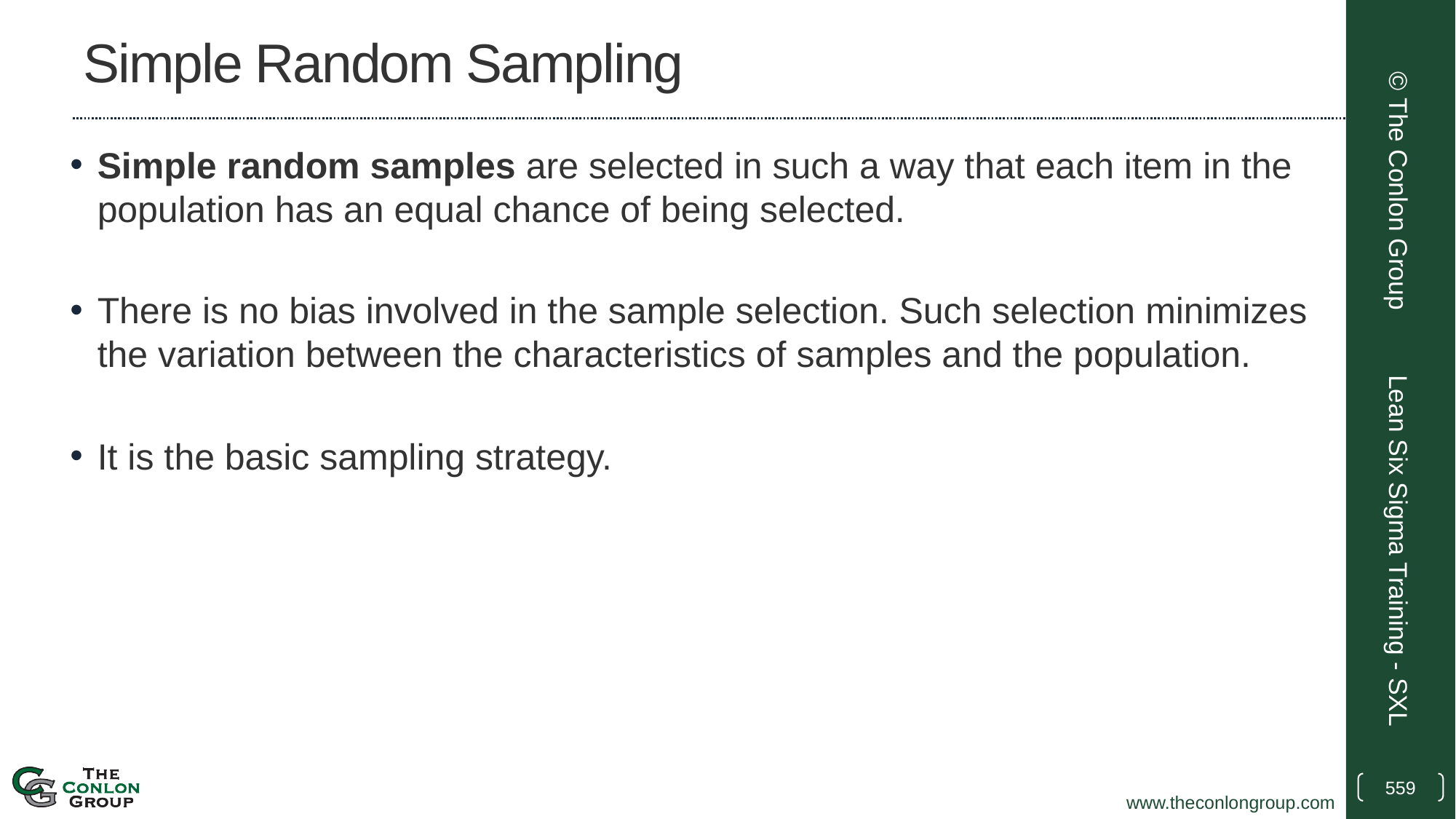

# Simple Random Sampling
Simple random samples are selected in such a way that each item in the population has an equal chance of being selected.

There is no bias involved in the sample selection. Such selection minimizes the variation between the characteristics of samples and the population.

It is the basic sampling strategy.
© The Conlon Group
Lean Six Sigma Training - SXL
559